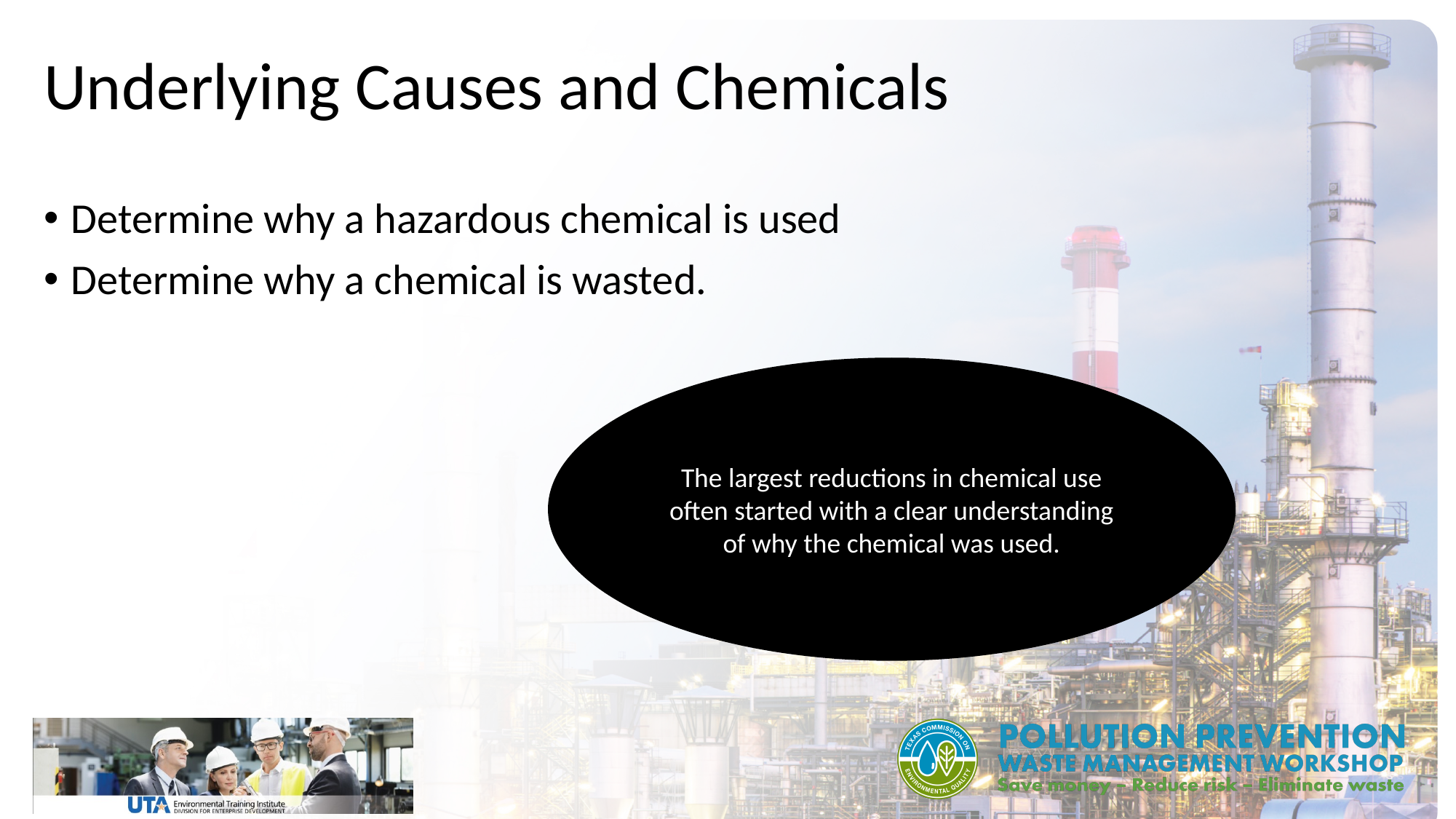

# Underlying Causes and Chemicals
Determine why a hazardous chemical is used
Determine why a chemical is wasted.
The largest reductions in chemical use often started with a clear understanding of why the chemical was used.